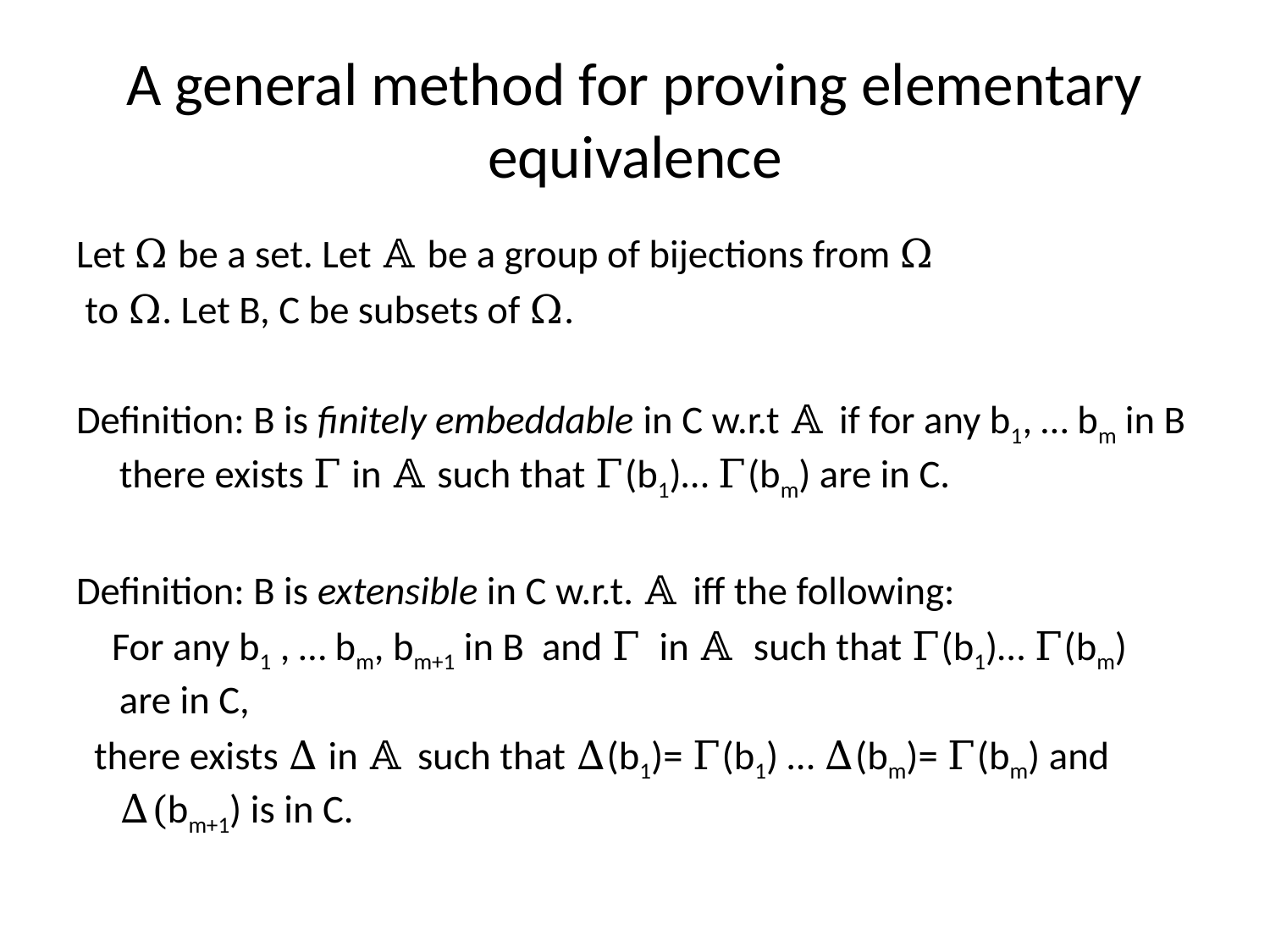

# A general method for proving elementary equivalence
Let Ω be a set. Let 𝔸 be a group of bijections from Ω
 to Ω. Let B, C be subsets of Ω.

Definition: B is finitely embeddable in C w.r.t 𝔸 if for any b1, … bm in B there exists Γ in 𝔸 such that Γ(b1)… Γ(bm) are in C.

Definition: B is extensible in C w.r.t. 𝔸 iff the following:
    For any b1 , … bm, bm+1 in B  and Γ  in 𝔸  such that Γ(b1)… Γ(bm)  are in C,
  there exists Δ in 𝔸 such that Δ(b1)= Γ(b1) … Δ(bm)= Γ(bm) and Δ(bm+1) is in C.